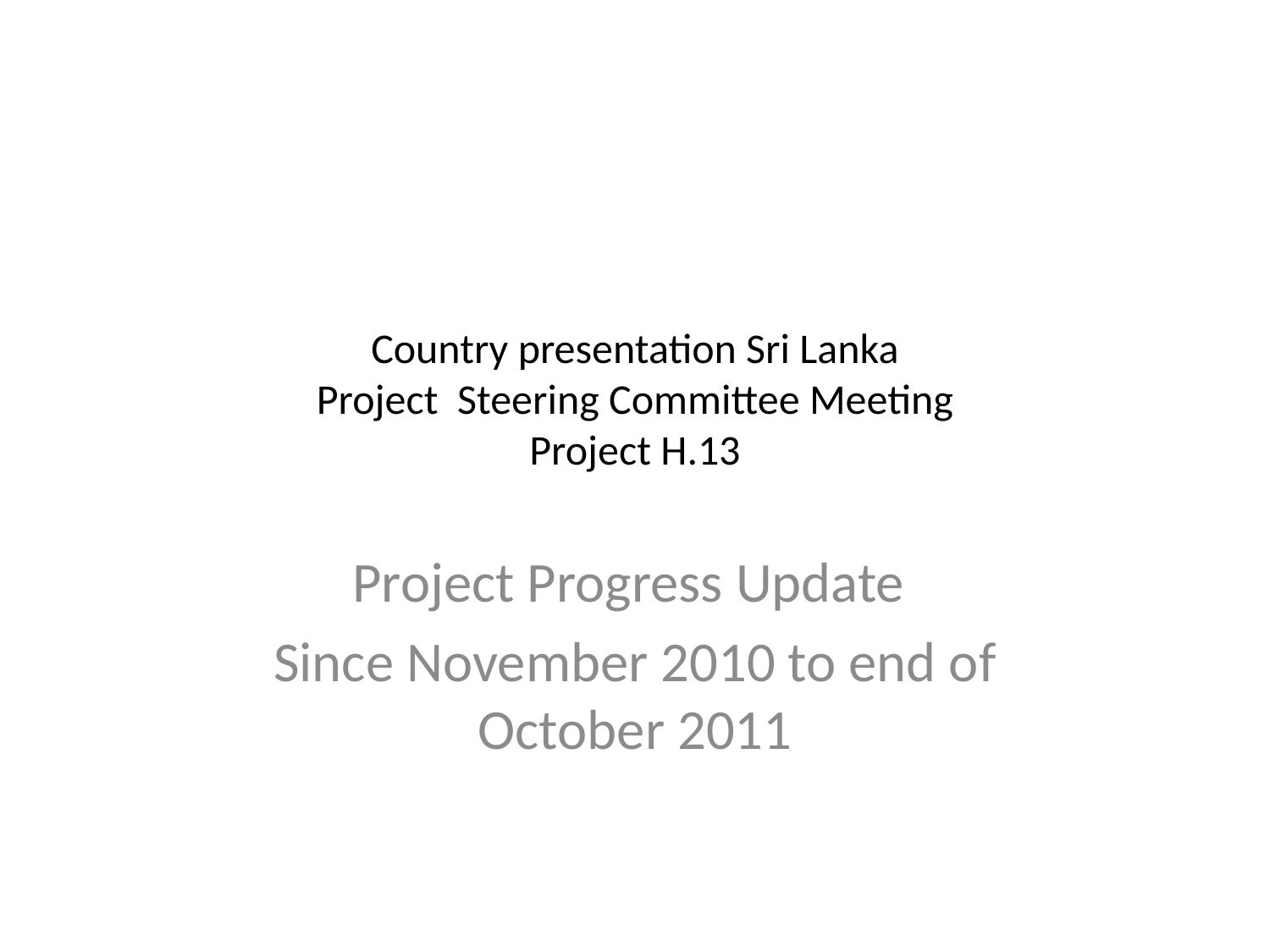

# Country presentation Sri Lanka Project  Steering Committee Meeting Project H.13
Project Progress Update
Since November 2010 to end of October 2011